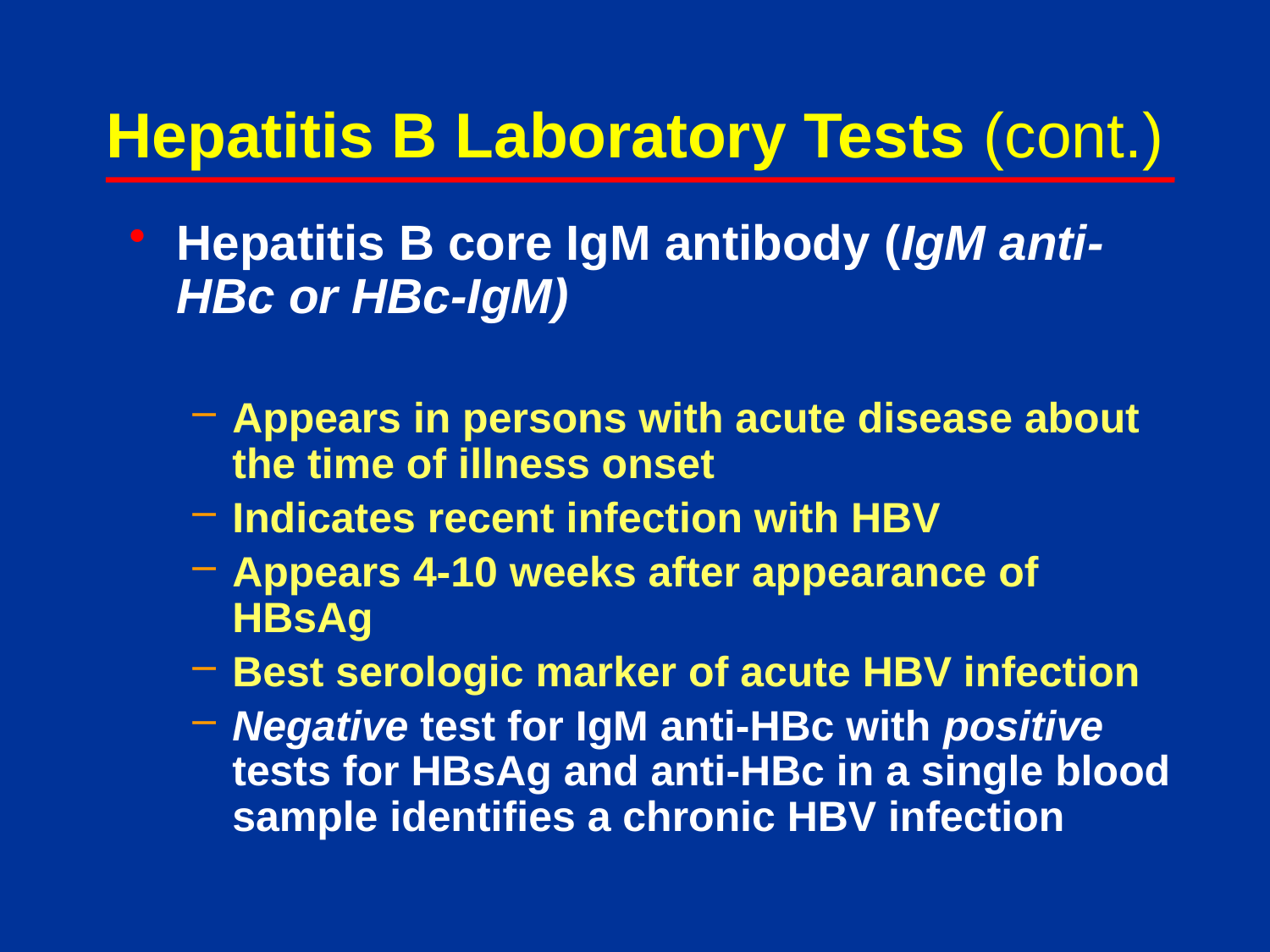

# Hepatitis B Laboratory Tests (cont.)

Hepatitis B core IgM antibody (IgM anti-HBc or HBc-IgM)

Appears in persons with acute disease about the time of illness onset
Indicates recent infection with HBV
Appears 4-10 weeks after appearance of HBsAg
Best serologic marker of acute HBV infection
Negative test for IgM anti-HBc with positive tests for HBsAg and anti-HBc in a single blood sample identifies a chronic HBV infection